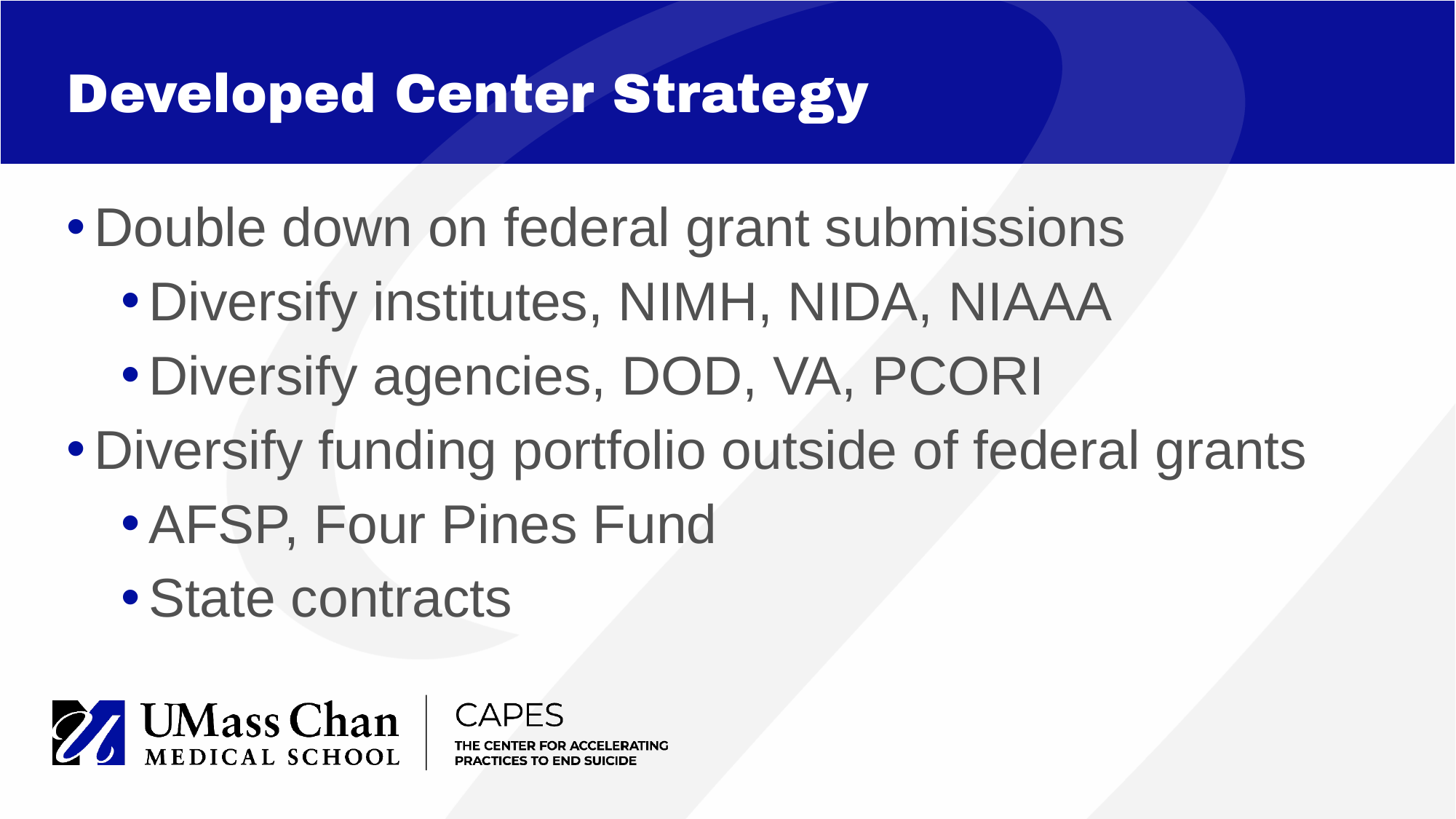

# Developed Center Strategy
Double down on federal grant submissions
Diversify institutes, NIMH, NIDA, NIAAA
Diversify agencies, DOD, VA, PCORI
Diversify funding portfolio outside of federal grants
AFSP, Four Pines Fund
State contracts